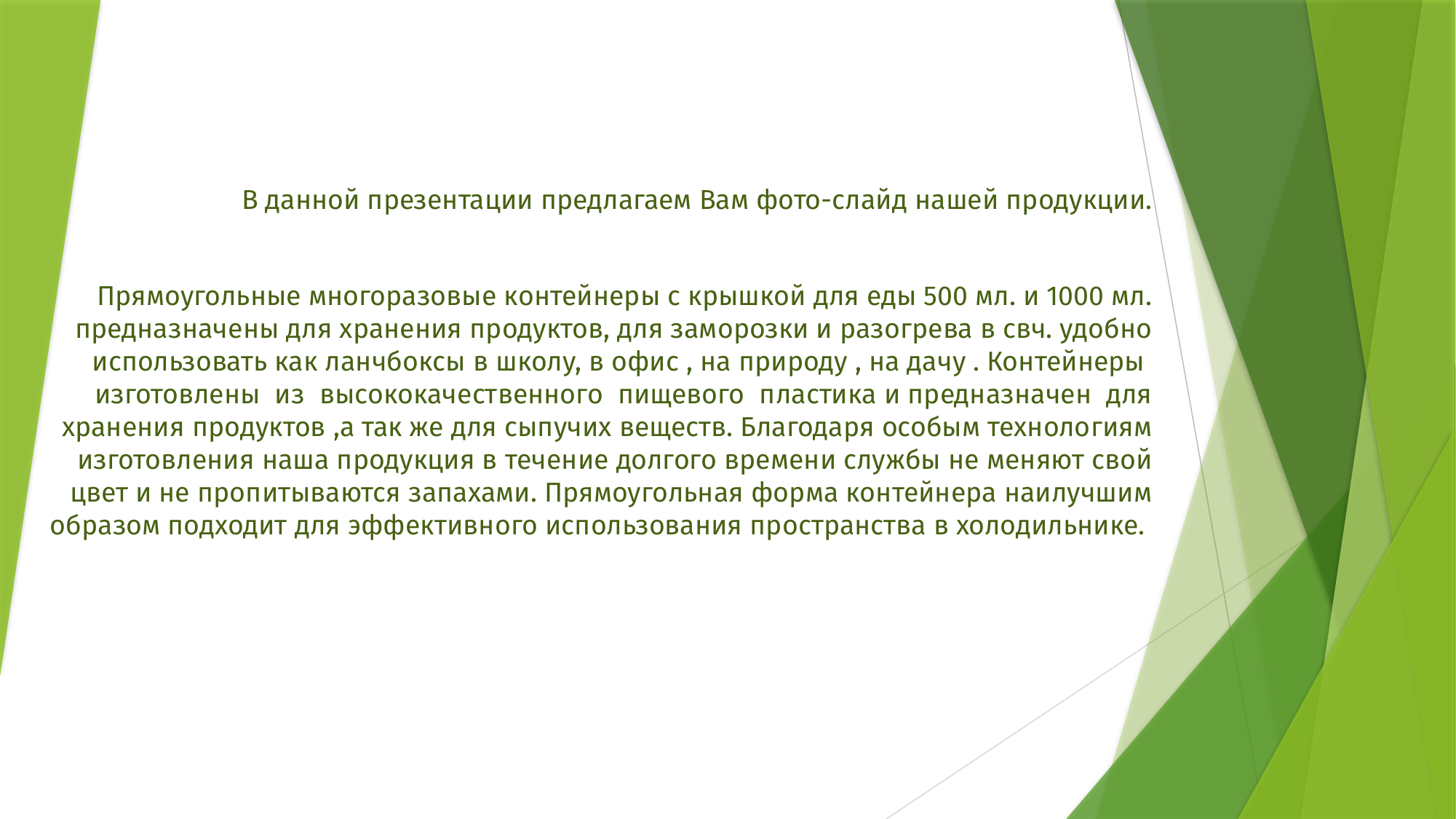

В данной презентации предлагаем Вам фото-слайд нашей продукции.

Прямоугольные многоразовые контейнеры с крышкой для еды 500 мл. и 1000 мл. предназначены для хранения продуктов, для заморозки и разогрева в свч. удобно использовать как ланчбоксы в школу, в офис , на природу , на дачу . Контейнеры  изготовлены  из  высококачественного  пищевого  пластика и предназначен  для хранения продуктов ,а так же для сыпучих веществ. Благодаря особым технологиям изготовления наша продукция в течение долгого времени службы не меняют свой цвет и не пропитываются запахами. Прямоугольная форма контейнера наилучшим образом подходит для эффективного использования пространства в холодильнике.
#